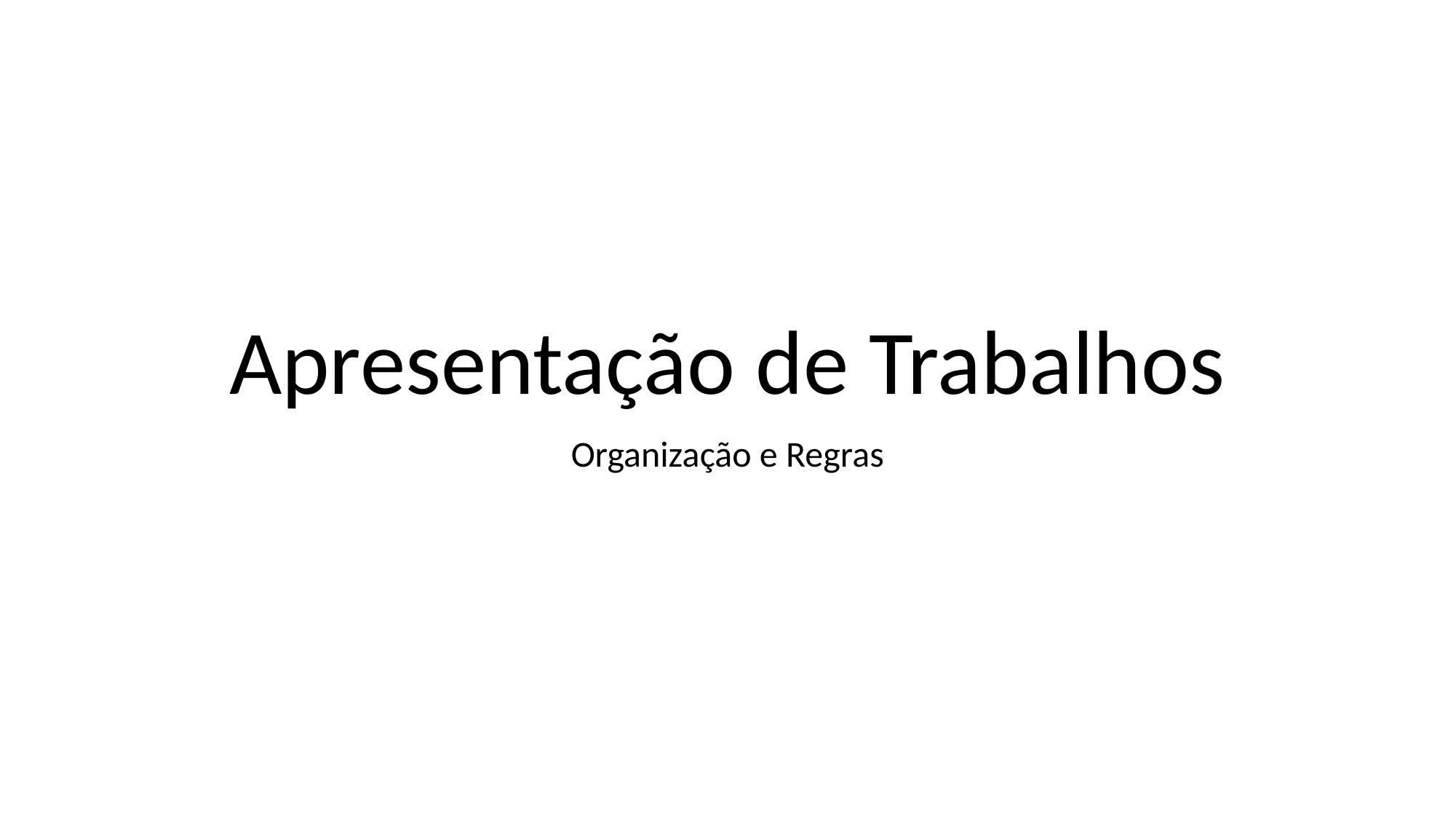

# Apresentação de Trabalhos
Organização e Regras